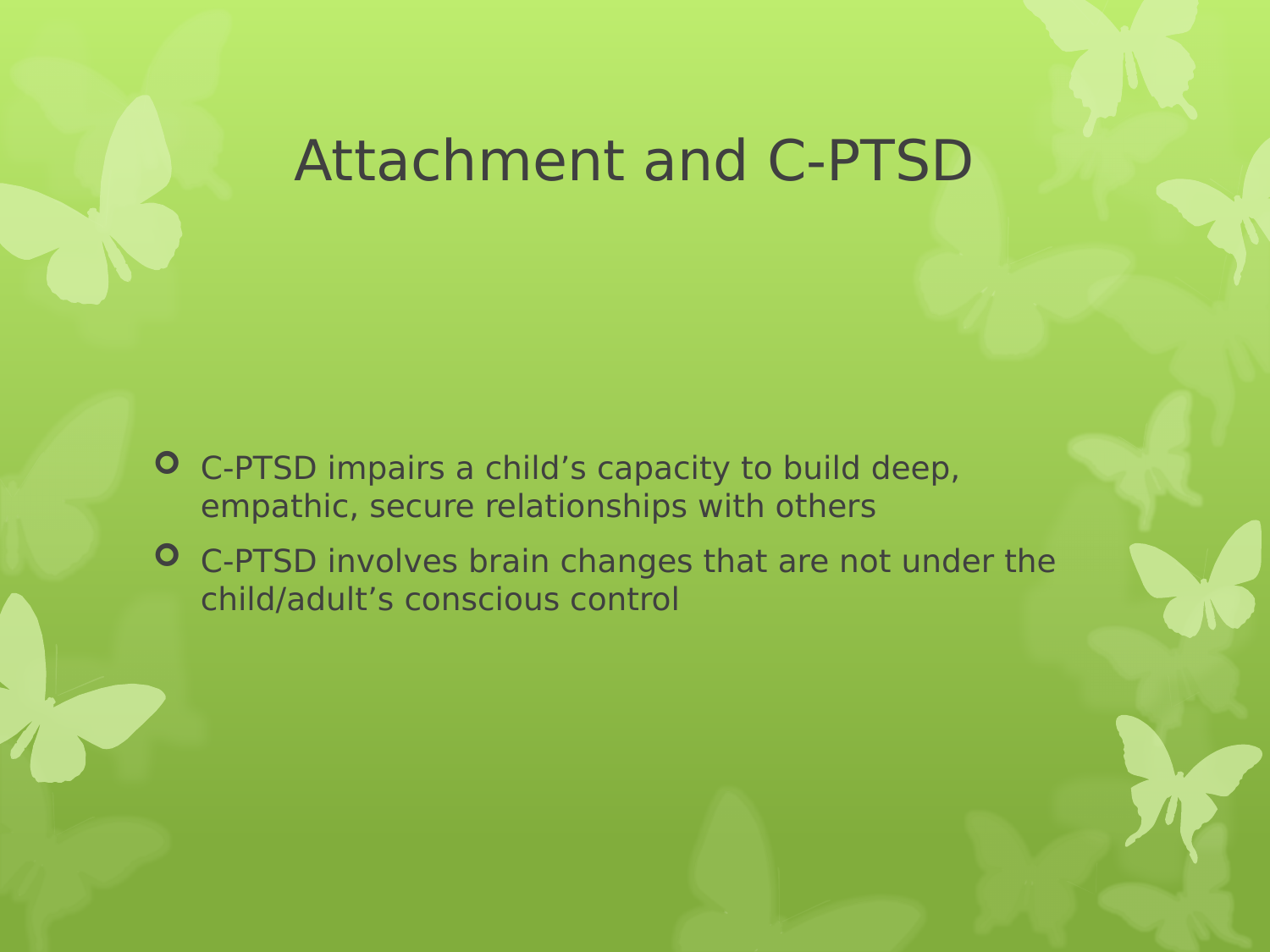

# Attachment and C-PTSD
C-PTSD impairs a child’s capacity to build deep, empathic, secure relationships with others
C-PTSD involves brain changes that are not under the child/adult’s conscious control